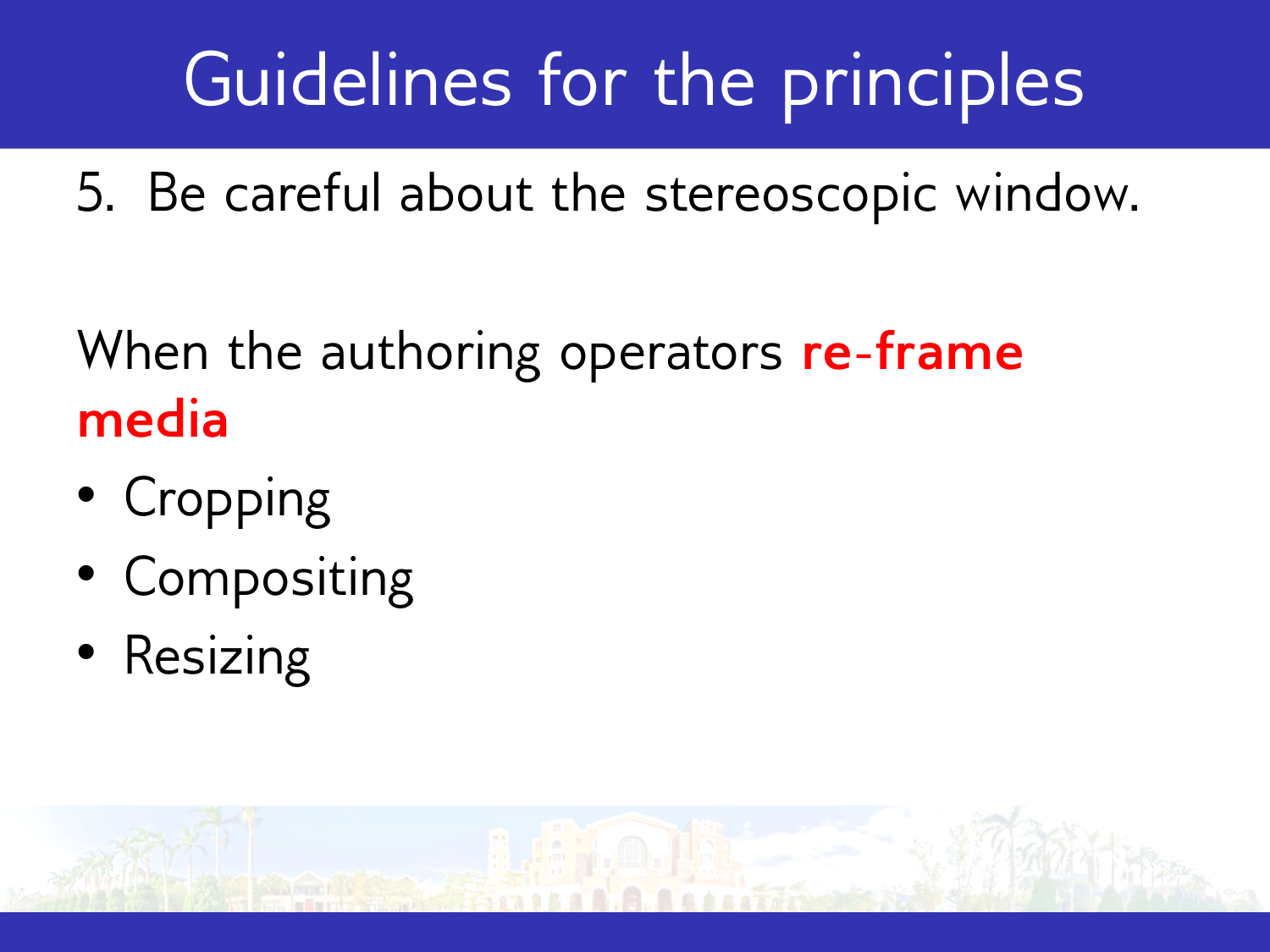

# Guidelines for the principles
Be careful about the stereoscopic window.

When the authoring operators re-frame media
Cropping
Compositing
Resizing